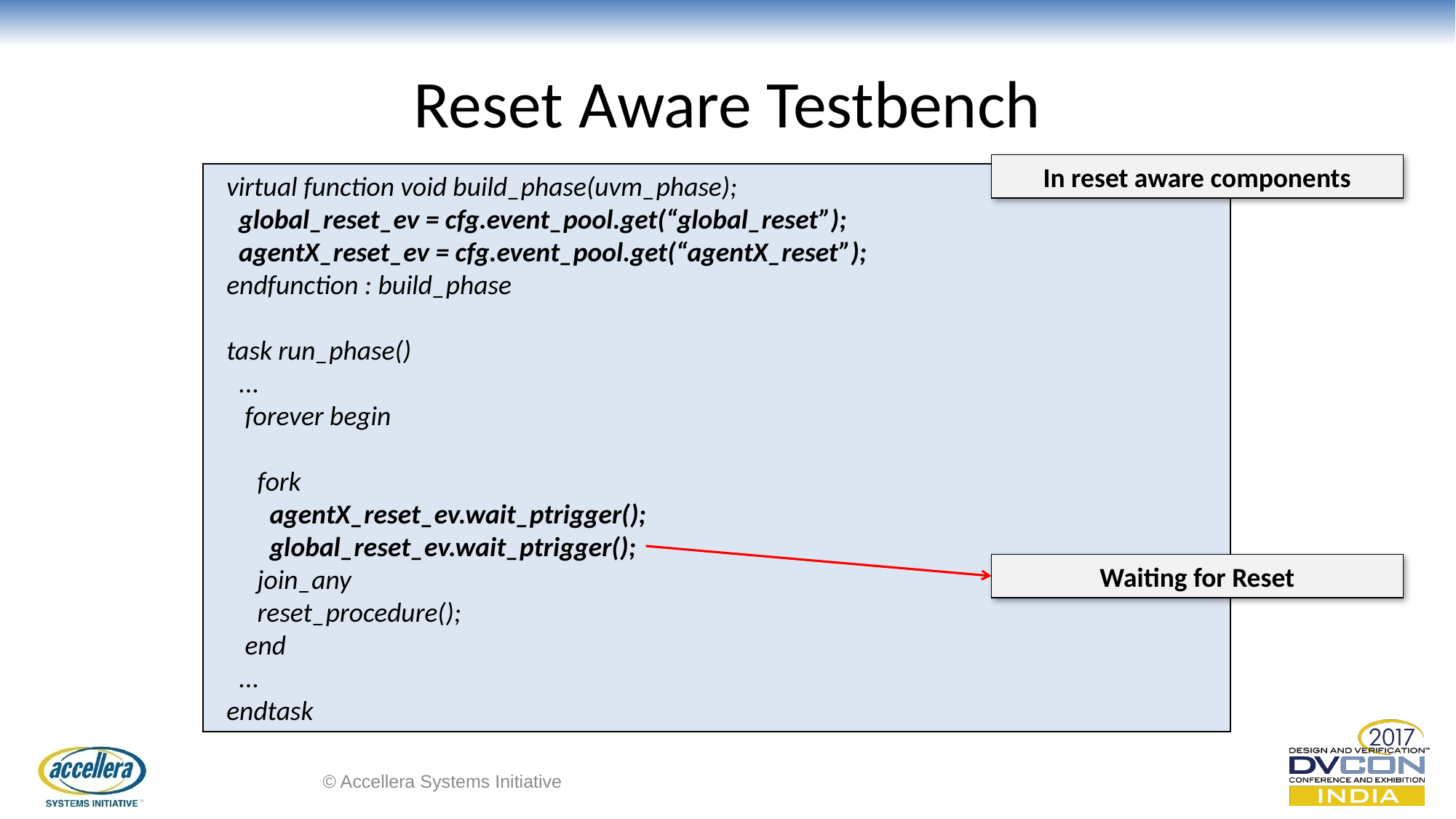

# Reset Aware Testbench
In reset aware components
  virtual function void build_phase(uvm_phase);
    global_reset_ev = cfg.event_pool.get(“global_reset”);
    agentX_reset_ev = cfg.event_pool.get(“agentX_reset”);
  endfunction : build_phase

  task run_phase()
    ...
     forever begin

       fork
         agentX_reset_ev.wait_ptrigger();
         global_reset_ev.wait_ptrigger();
       join_any
       reset_procedure();
     end
    ...
  endtask
Waiting for Reset
© Accellera Systems Initiative